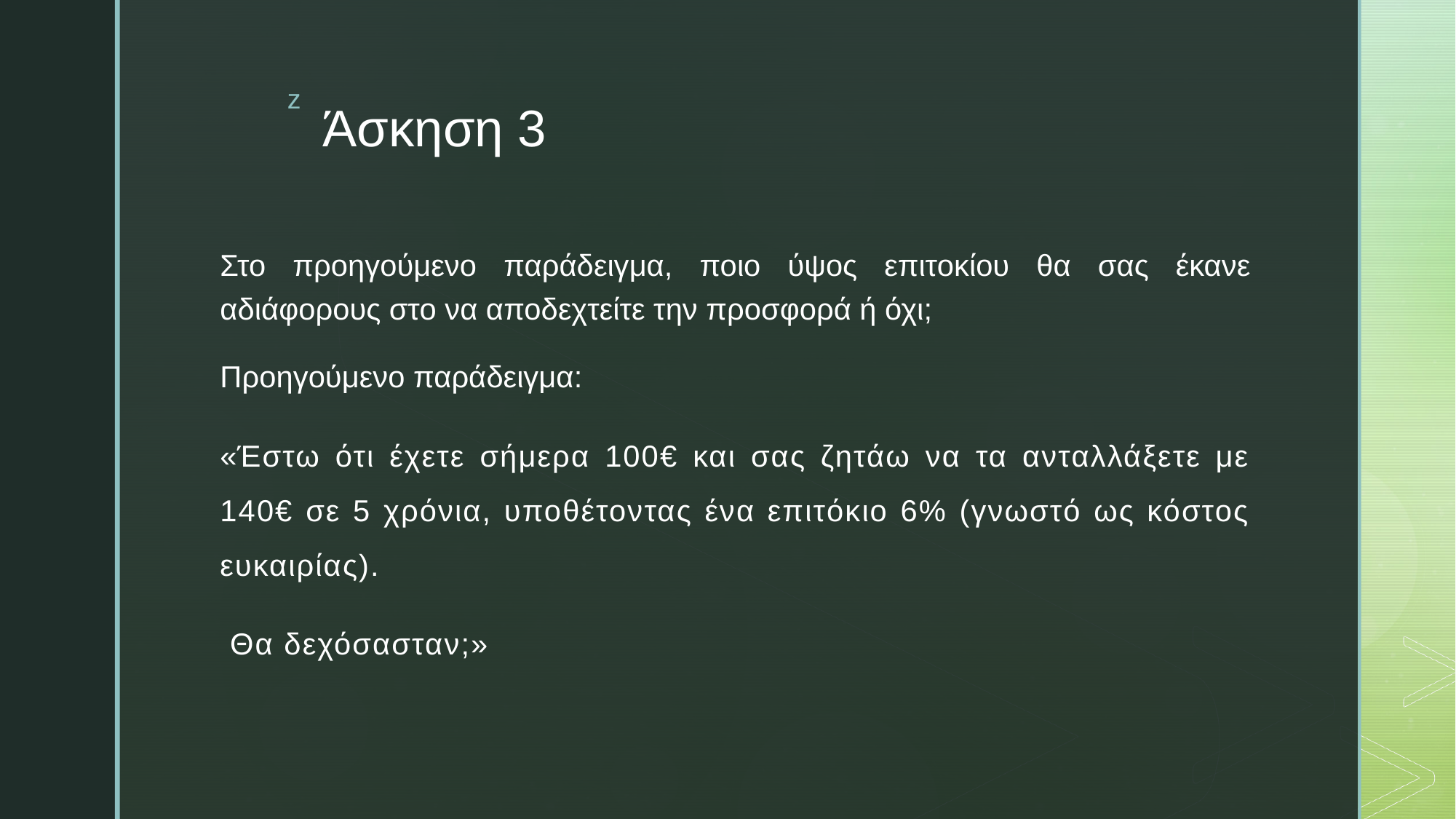

# Άσκηση 3
Στο προηγούμενο παράδειγμα, ποιο ύψος επιτοκίου θα σας έκανε αδιάφορους στο να αποδεχτείτε την προσφορά ή όχι;
Προηγούμενο παράδειγμα:
«Έστω ότι έχετε σήμερα 100€ και σας ζητάω να τα ανταλλάξετε με 140€ σε 5 χρόνια, υποθέτοντας ένα επιτόκιο 6% (γνωστό ως κόστος ευκαιρίας).
 Θα δεχόσασταν;»